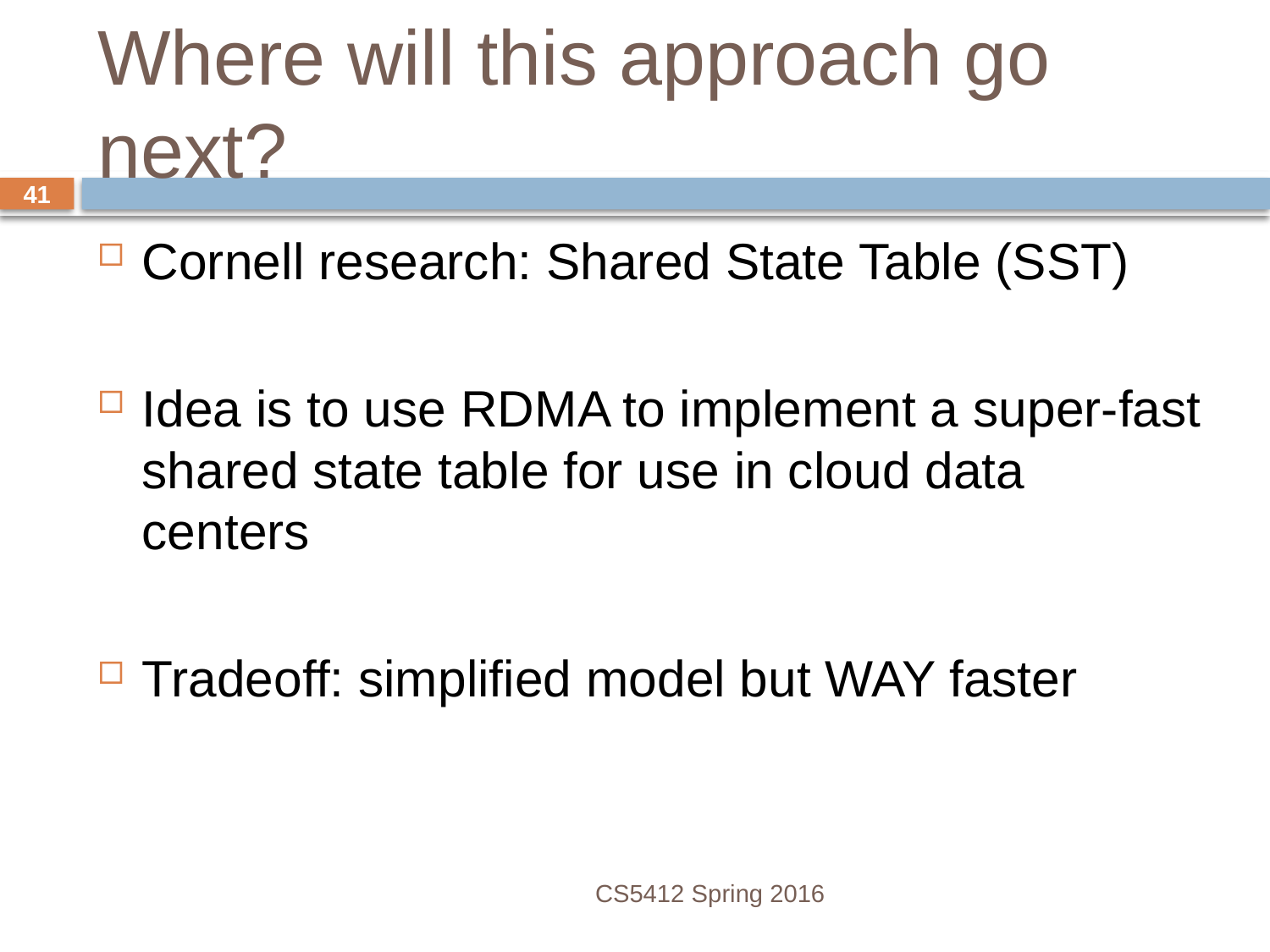

# Where will this approach go next?
41
Cornell research: Shared State Table (SST)

Idea is to use RDMA to implement a super-fast shared state table for use in cloud data centers

Tradeoff: simplified model but WAY faster
CS5412 Spring 2016